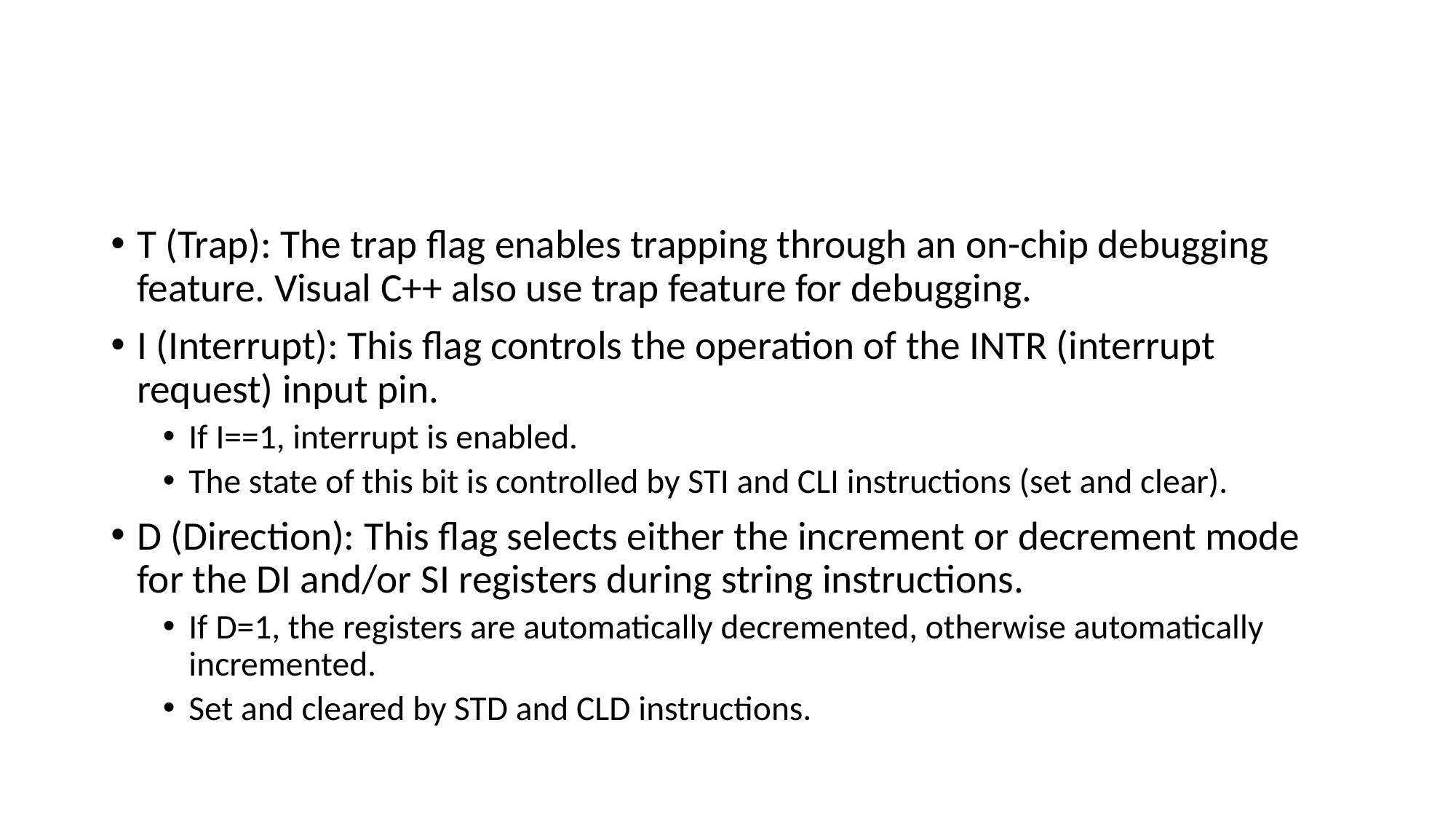

#
T (Trap): The trap flag enables trapping through an on-chip debugging feature. Visual C++ also use trap feature for debugging.
I (Interrupt): This flag controls the operation of the INTR (interrupt request) input pin.
If I==1, interrupt is enabled.
The state of this bit is controlled by STI and CLI instructions (set and clear).
D (Direction): This flag selects either the increment or decrement mode for the DI and/or SI registers during string instructions.
If D=1, the registers are automatically decremented, otherwise automatically incremented.
Set and cleared by STD and CLD instructions.